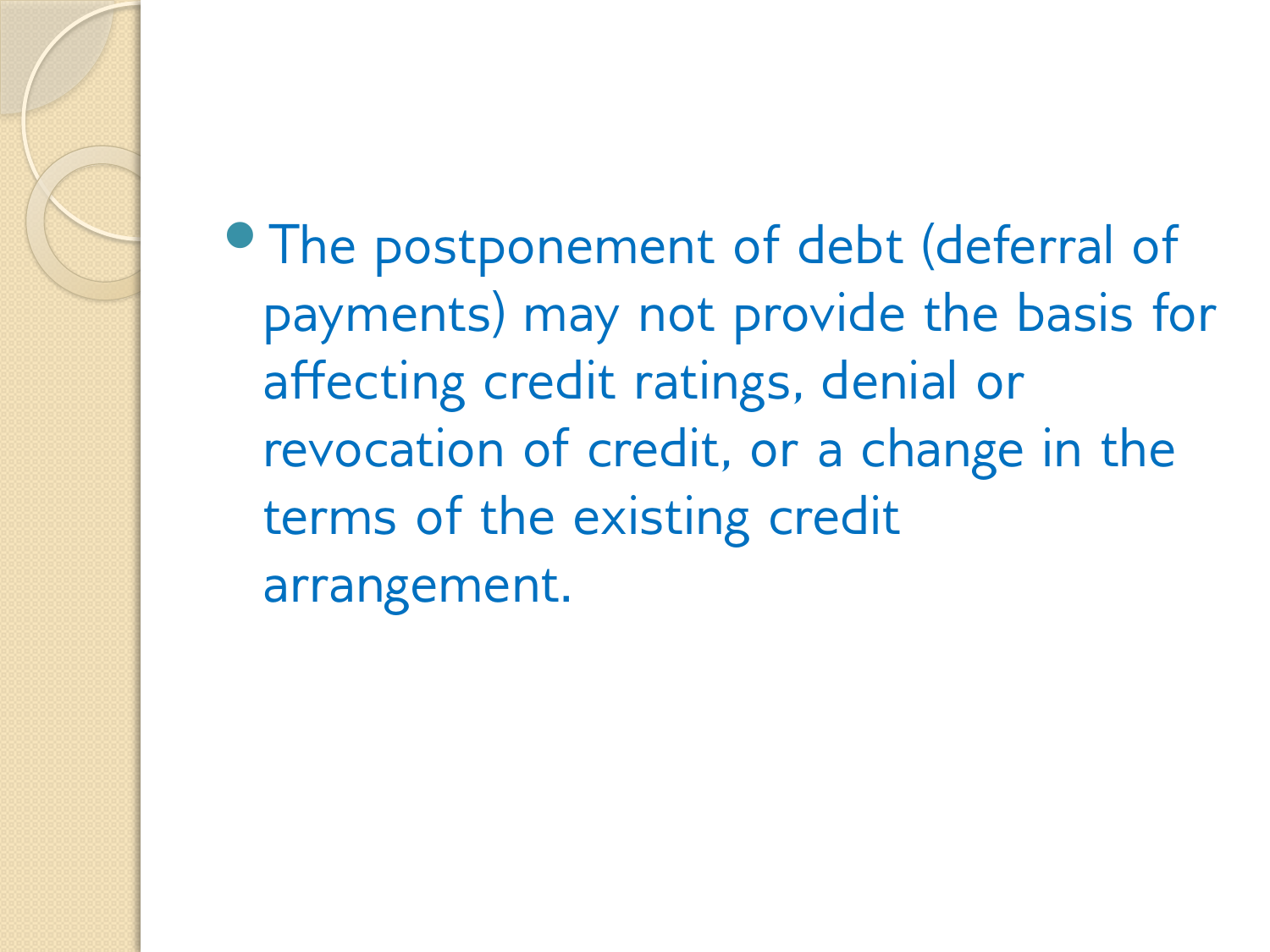

#
The postponement of debt (deferral of payments) may not provide the basis for affecting credit ratings, denial or revocation of credit, or a change in the terms of the existing credit arrangement.